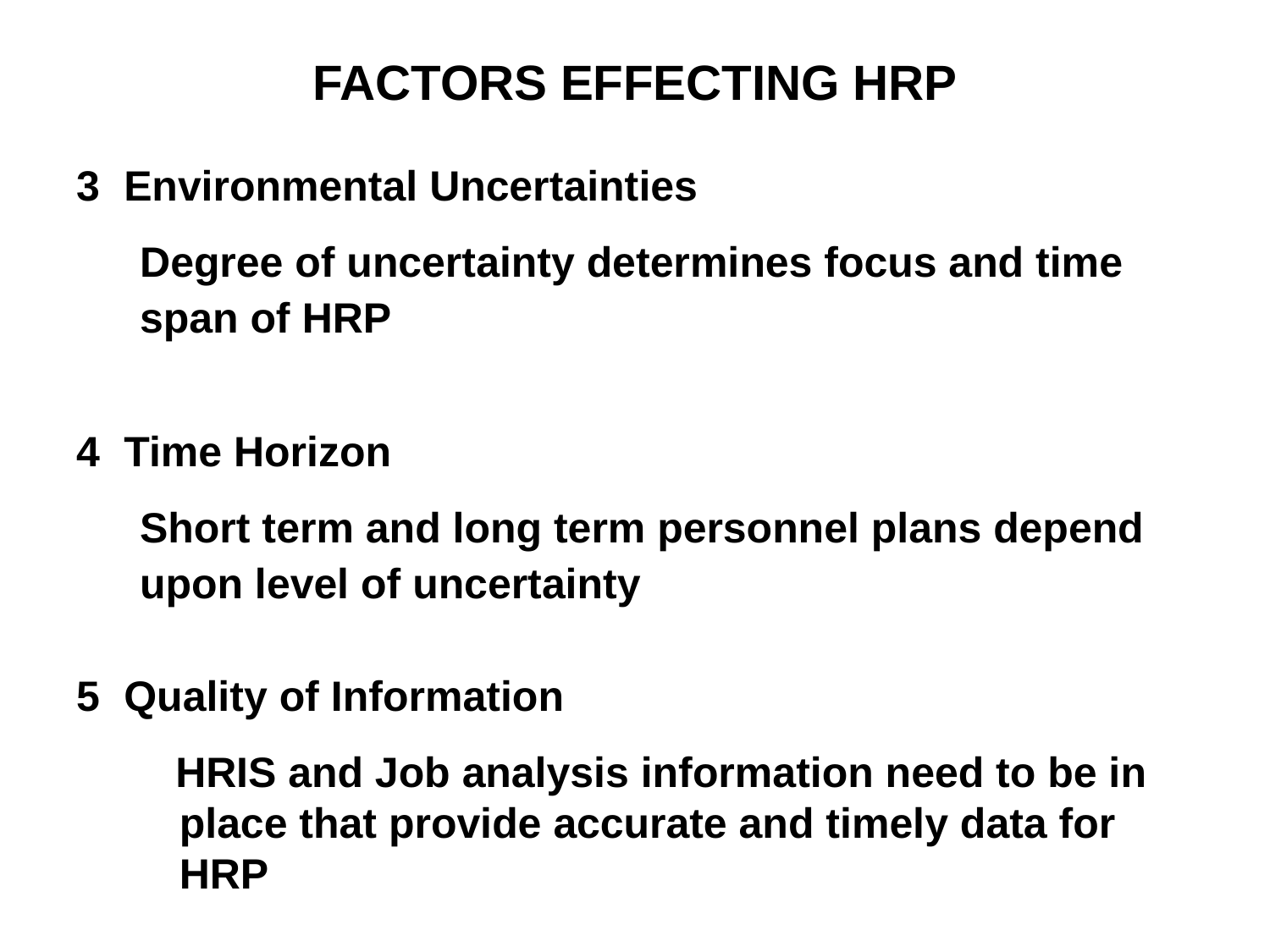

FACTORS EFFECTING HRP
3	Environmental Uncertainties
Degree of uncertainty determines focus and time
span of HRP

4	Time Horizon
Short term and long term personnel plans depend
upon level of uncertainty

5	Quality of Information
   HRIS and Job analysis information need to be in place that provide accurate and timely data for HRP